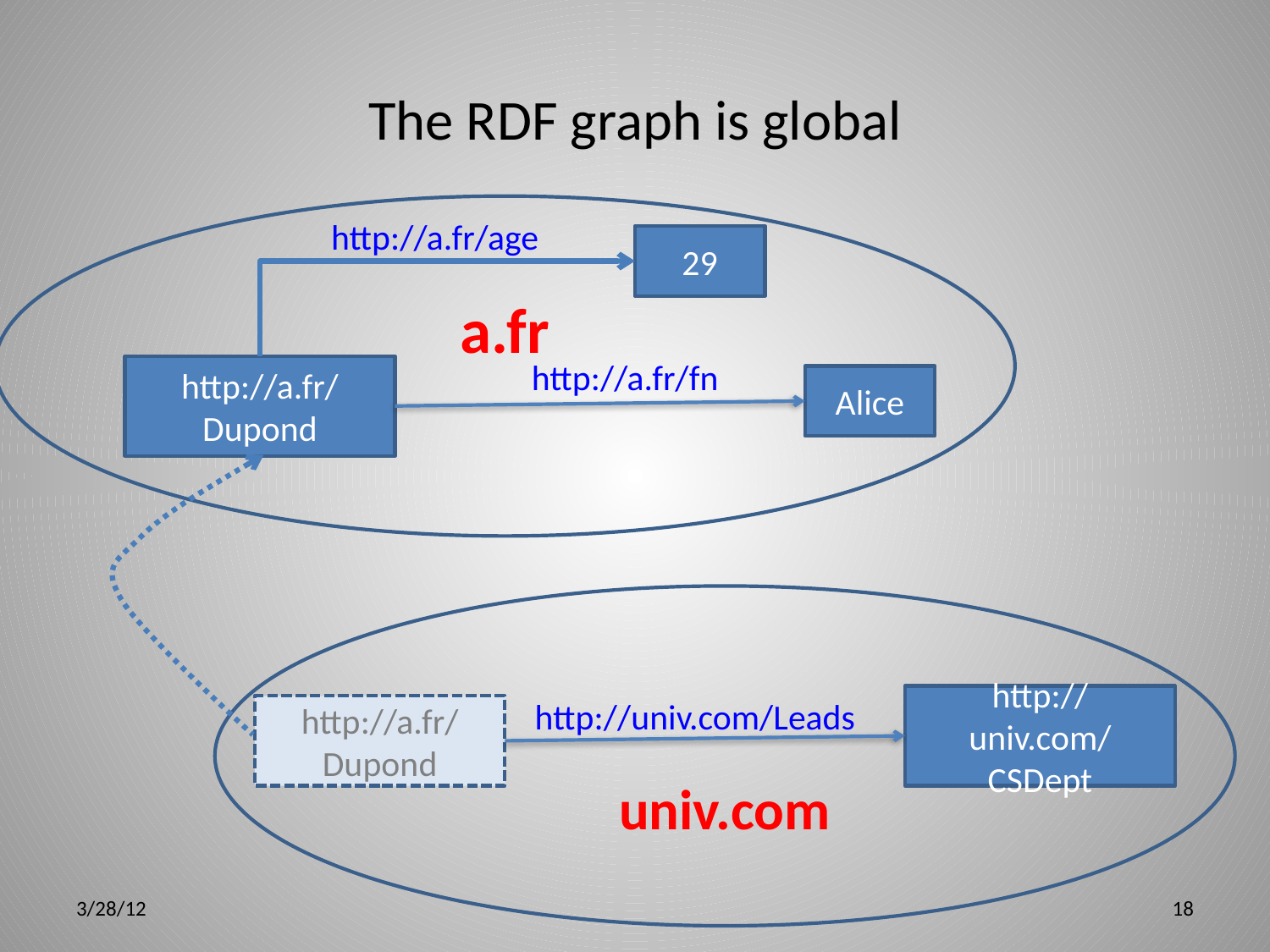

# The RDF graph is global
a.fr

http://a.fr/age
29
http://a.fr/fn
http://a.fr/Dupond
Alice

univ.com
http://univ.com/Leads
http://univ.com/CSDept
http://a.fr/Dupond
3/28/12
18